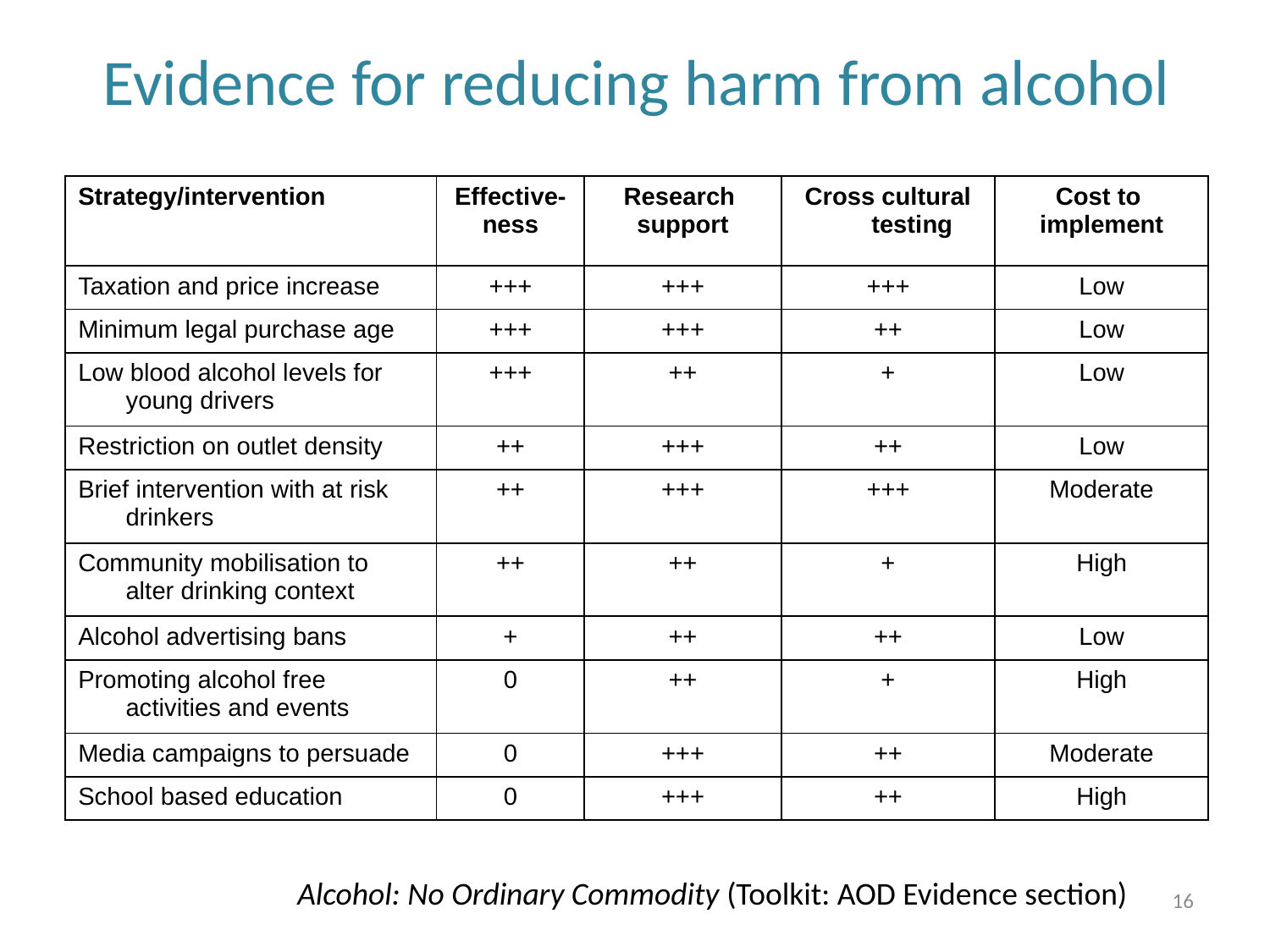

# Evidence for reducing harm from alcohol
| Strategy/intervention | Effective- ness | Research support | Cross cultural testing | Cost to implement |
| --- | --- | --- | --- | --- |
| Taxation and price increase | +++ | +++ | +++ | Low |
| Minimum legal purchase age | +++ | +++ | ++ | Low |
| Low blood alcohol levels for young drivers | +++ | ++ | + | Low |
| Restriction on outlet density | ++ | +++ | ++ | Low |
| Brief intervention with at risk drinkers | ++ | +++ | +++ | Moderate |
| Community mobilisation to alter drinking context | ++ | ++ | + | High |
| Alcohol advertising bans | + | ++ | ++ | Low |
| Promoting alcohol free activities and events | 0 | ++ | + | High |
| Media campaigns to persuade | 0 | +++ | ++ | Moderate |
| School based education | 0 | +++ | ++ | High |
Alcohol: No Ordinary Commodity (Toolkit: AOD Evidence section)
16